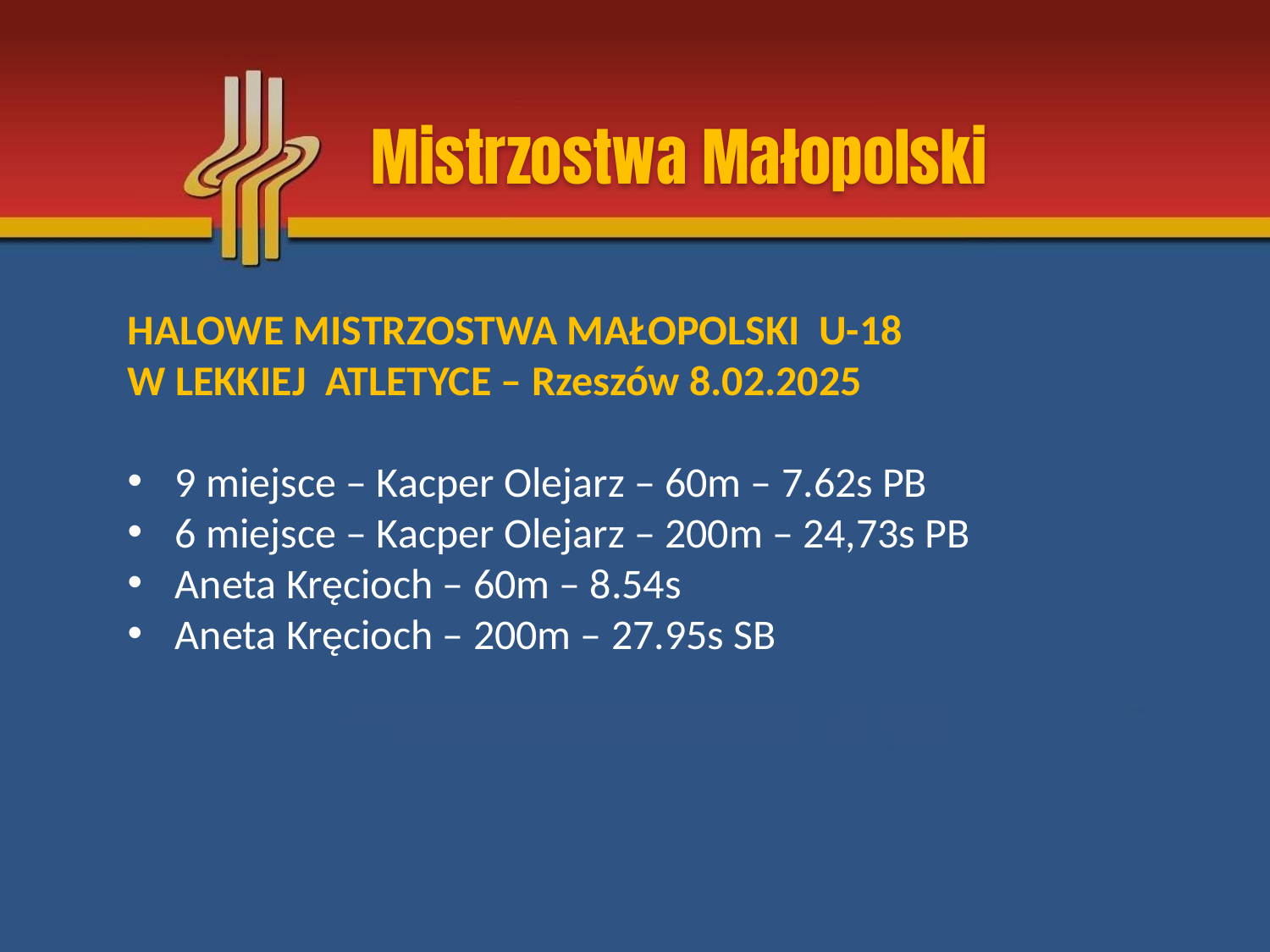

Mistrzostwa Małopolski
HALOWE MISTRZOSTWA MAŁOPOLSKI  U-18
W LEKKIEJ  ATLETYCE – Rzeszów 8.02.2025

9 miejsce – Kacper Olejarz – 60m – 7.62s PB
6 miejsce – Kacper Olejarz – 200m – 24,73s PB
Aneta Kręcioch – 60m – 8.54s
Aneta Kręcioch – 200m – 27.95s SB